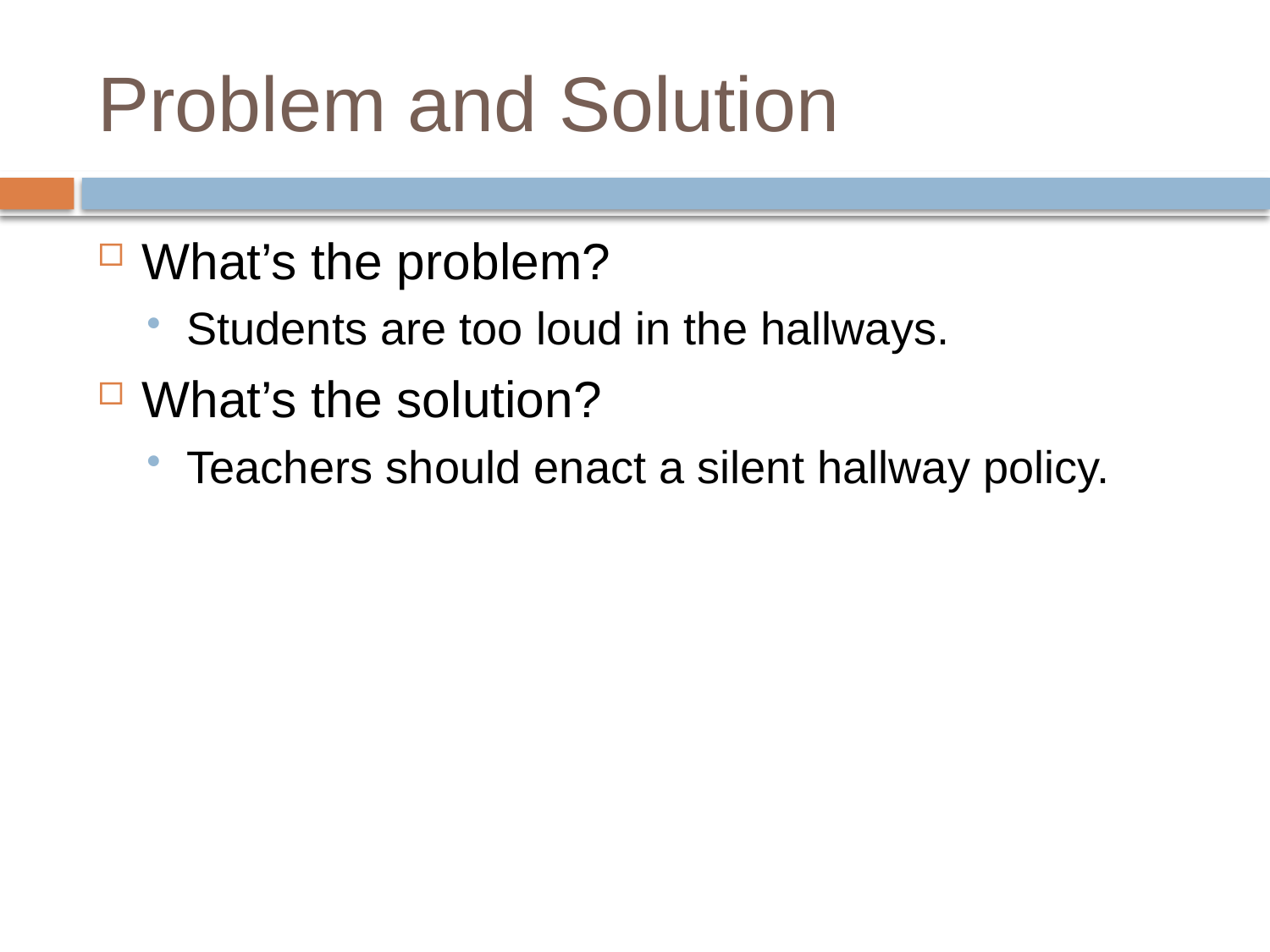

# Problem and Solution
What’s the problem?
Students are too loud in the hallways.
What’s the solution?
Teachers should enact a silent hallway policy.